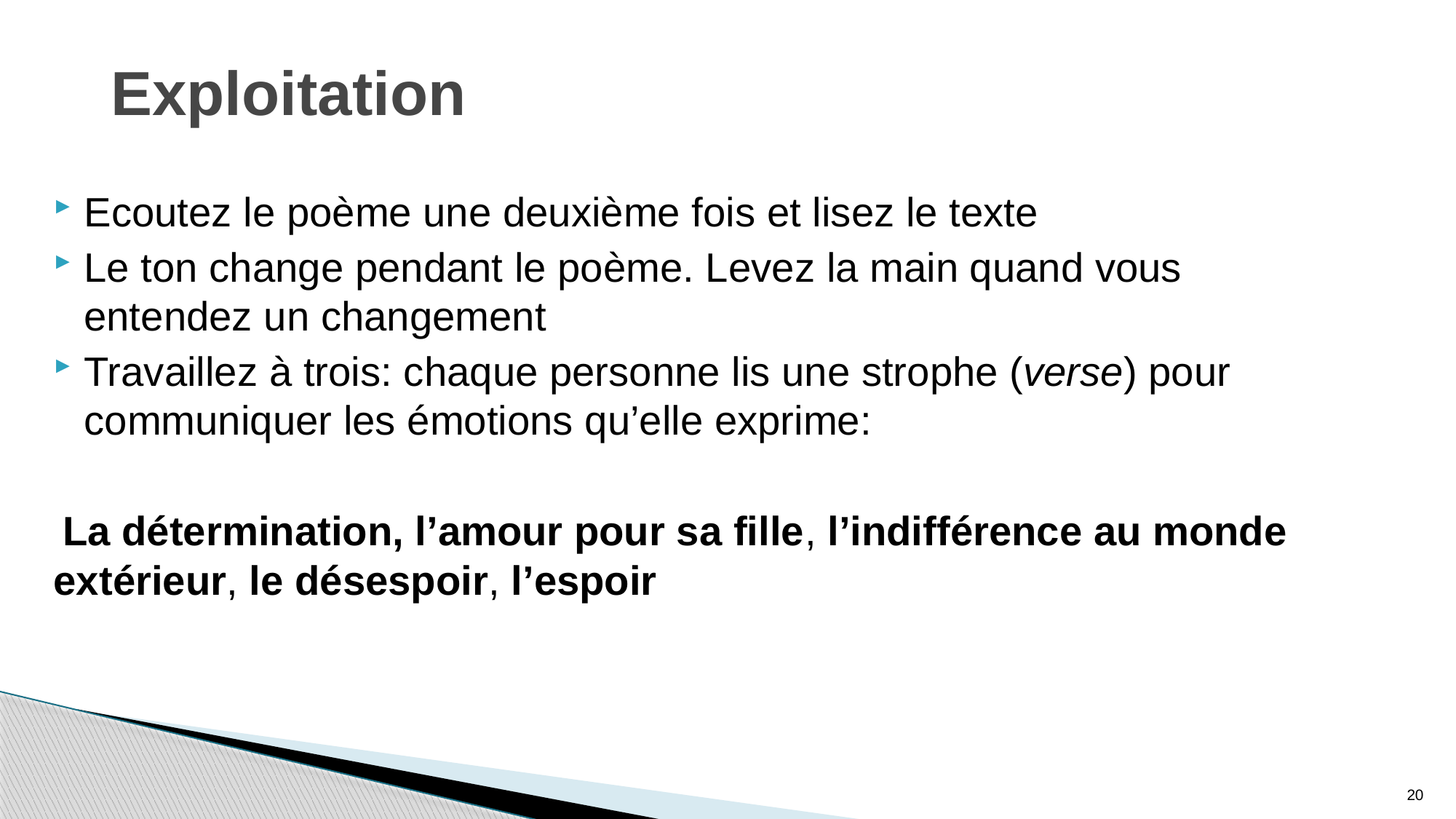

# Exploitation
Ecoutez le poème une deuxième fois et lisez le texte
Le ton change pendant le poème. Levez la main quand vous entendez un changement
Travaillez à trois: chaque personne lis une strophe (verse) pour communiquer les émotions qu’elle exprime:

 La détermination, l’amour pour sa fille, l’indifférence au monde extérieur, le désespoir, l’espoir

20